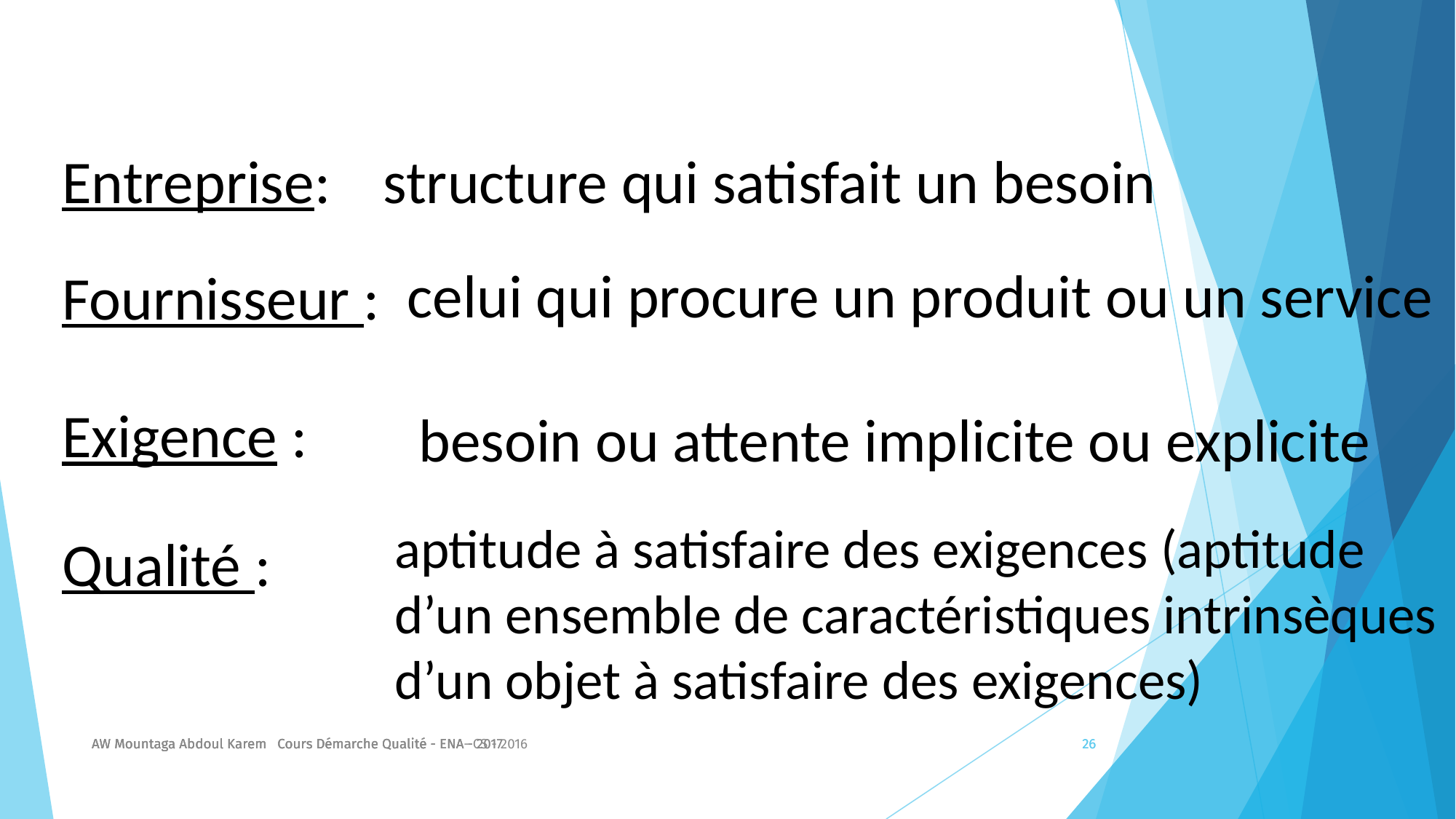

#
Entreprise:
 structure qui satisfait un besoin
 celui qui procure un produit ou un service
Fournisseur :
Exigence :
besoin ou attente implicite ou explicite
aptitude à satisfaire des exigences (aptitude d’un ensemble de caractéristiques intrinsèques d’un objet à satisfaire des exigences)
Qualité :
AW Mountaga Abdoul Karem   Cours Démarche Qualité - ENA- CS - 2016
AW Mountaga Abdoul Karem   Cours Démarche Qualité - ENA - 2017
AW Mountaga Abdoul Karem   Cours Démarche Qualité - ENA - 2017
26
26